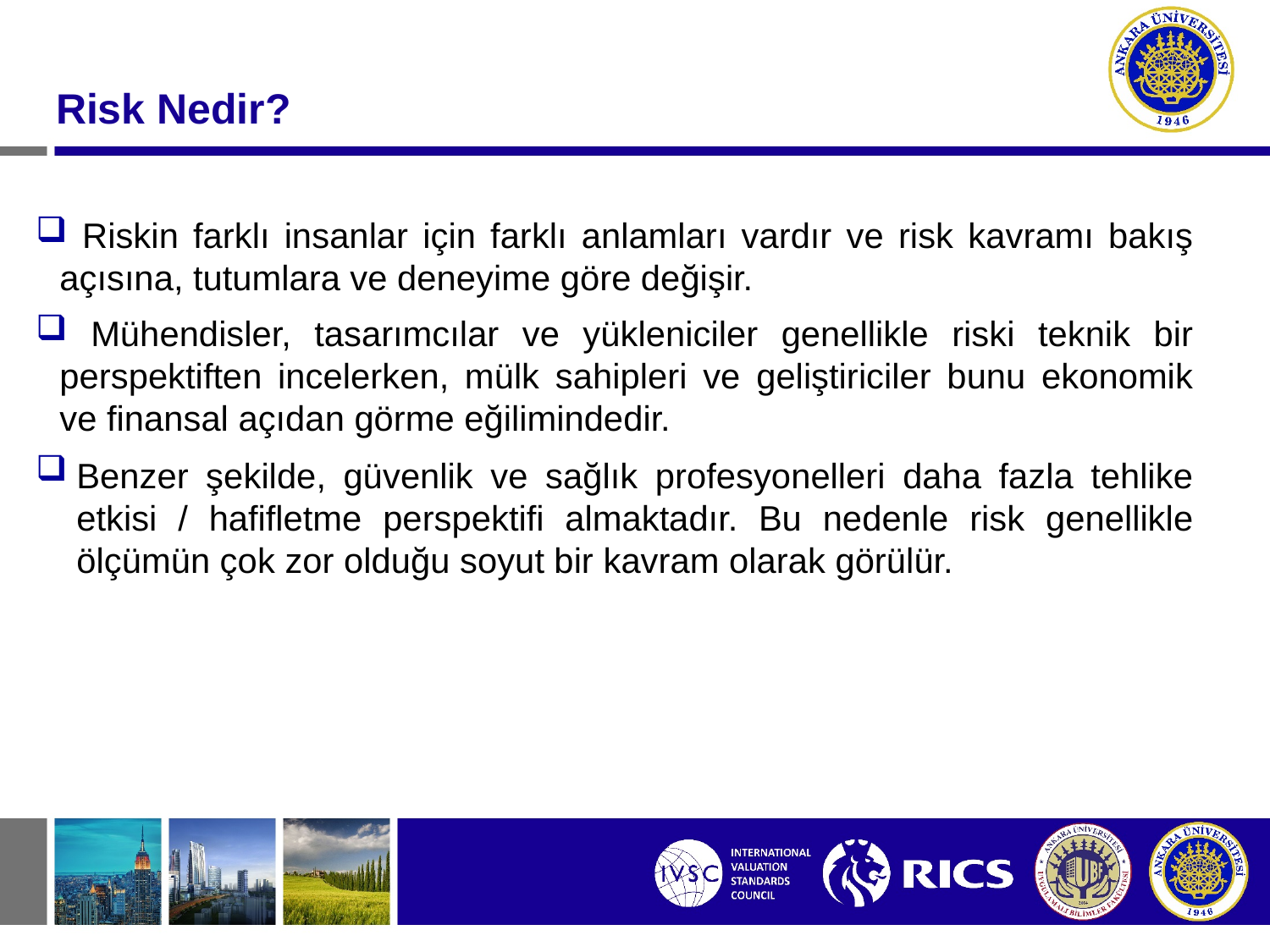

#
Risk Nedir?

 Riskin farklı insanlar için farklı anlamları vardır ve risk kavramı bakış açısına, tutumlara ve deneyime göre değişir.
 Mühendisler, tasarımcılar ve yükleniciler genellikle riski teknik bir perspektiften incelerken, mülk sahipleri ve geliştiriciler bunu ekonomik ve finansal açıdan görme eğilimindedir.

Benzer şekilde, güvenlik ve sağlık profesyonelleri daha fazla tehlike etkisi / hafifletme perspektifi almaktadır. Bu nedenle risk genellikle ölçümün çok zor olduğu soyut bir kavram olarak görülür.